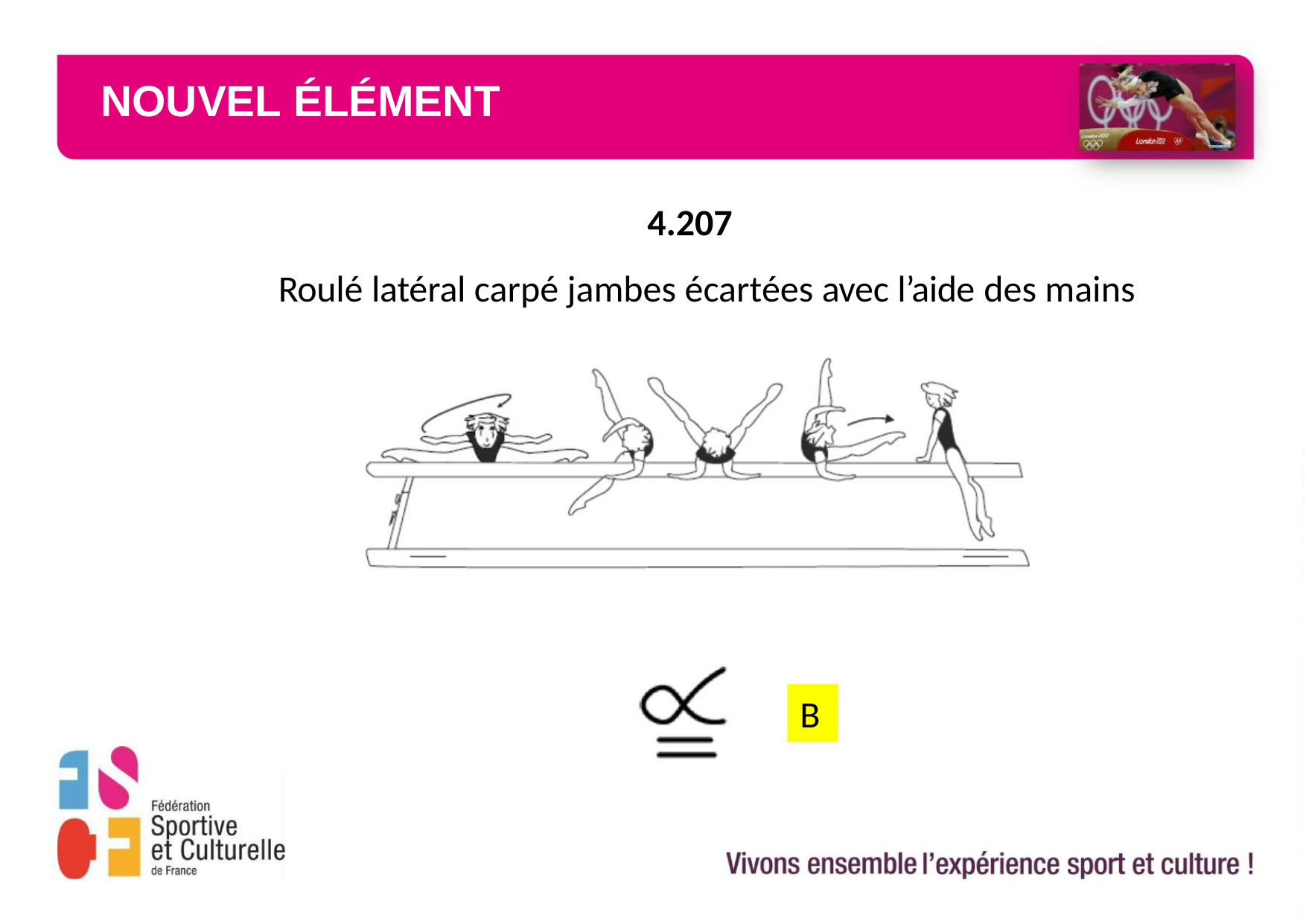

#

NOUVEL ÉLÉMENT
4.207
Roulé latéral carpé jambes écartées avec l’aide des mains
B